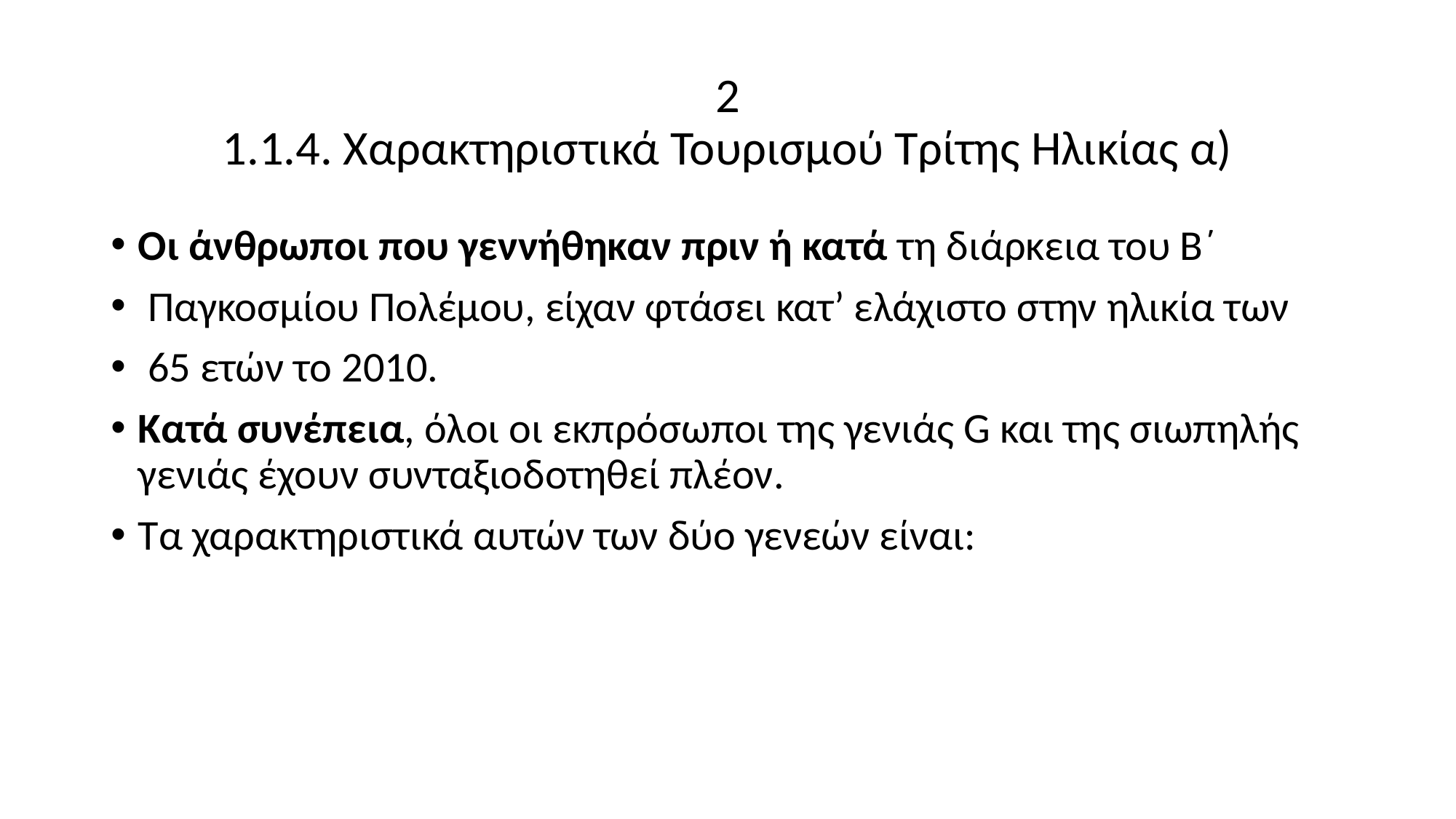

# 2 1.1.4. Χαρακτηριστικά Τουρισμού Τρίτης Ηλικίας α)
Οι άνθρωποι που γεννήθηκαν πριν ή κατά τη διάρκεια του Β΄
 Παγκοσμίου Πολέμου, είχαν φτάσει κατ’ ελάχιστο στην ηλικία των
 65 ετών το 2010.
Κατά συνέπεια, όλοι οι εκπρόσωποι της γενιάς G και της σιωπηλής γενιάς έχουν συνταξιοδοτηθεί πλέον.
Τα χαρακτηριστικά αυτών των δύο γενεών είναι: